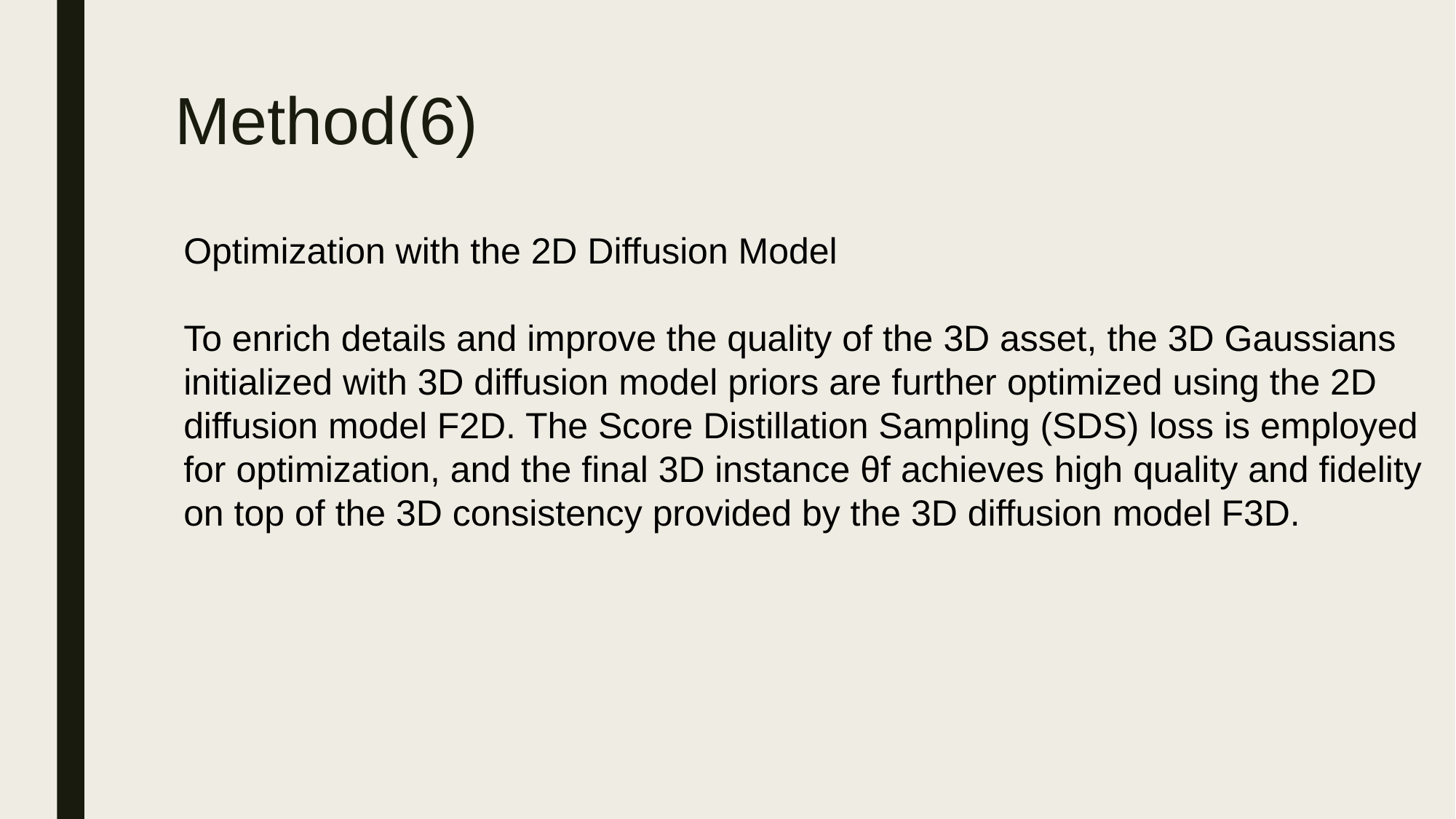

# Method(6)

Optimization with the 2D Diffusion Model

To enrich details and improve the quality of the 3D asset, the 3D Gaussians initialized with 3D diffusion model priors are further optimized using the 2D diffusion model F2D. The Score Distillation Sampling (SDS) loss is employed for optimization, and the final 3D instance θf achieves high quality and fidelity on top of the 3D consistency provided by the 3D diffusion model F3D.